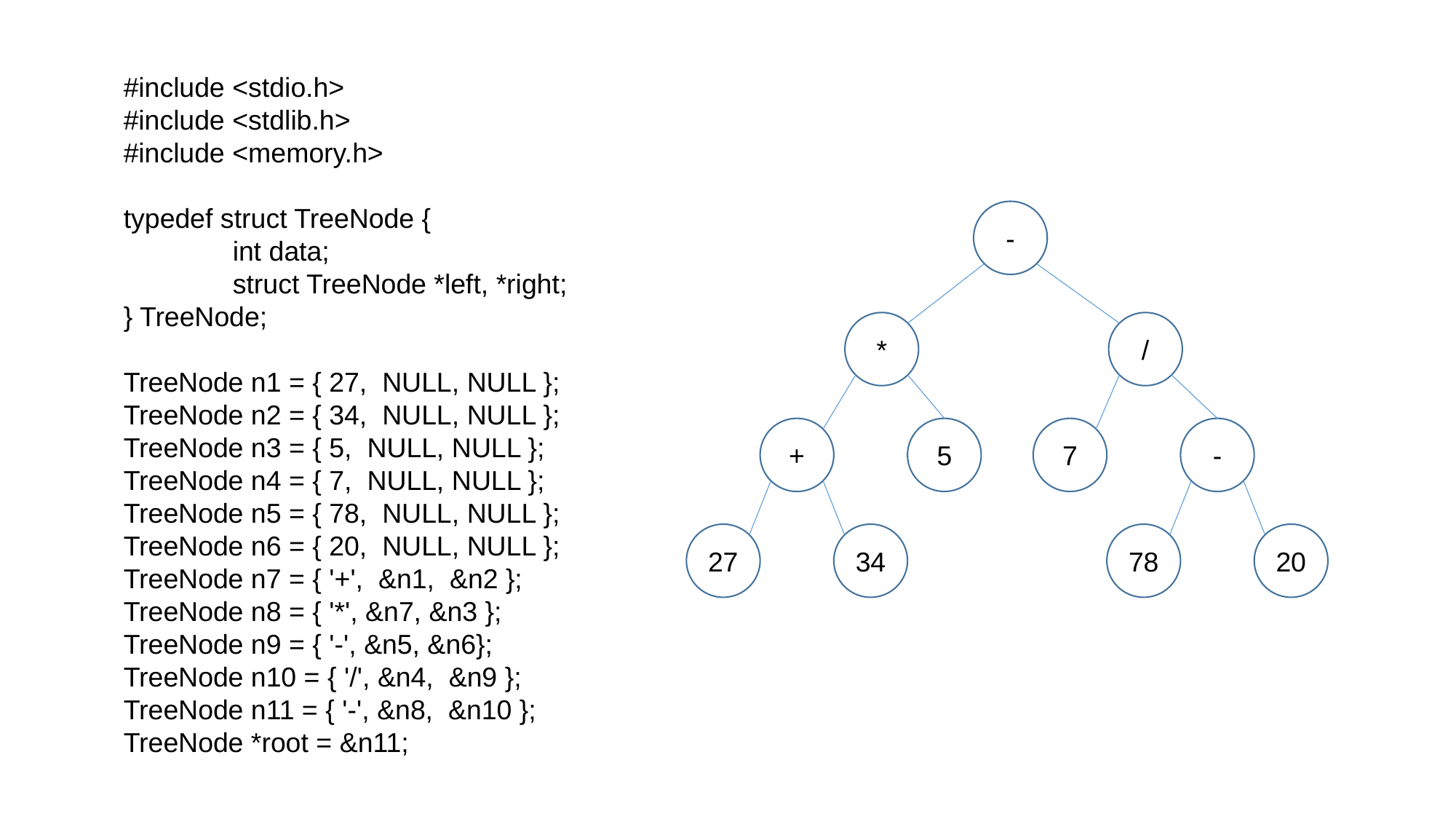

#include <stdio.h>
#include <stdlib.h>
#include <memory.h>

typedef struct TreeNode {
	int data;
	struct TreeNode *left, *right;
} TreeNode;

TreeNode n1 = { 27,  NULL, NULL };
TreeNode n2 = { 34,  NULL, NULL };
TreeNode n3 = { 5,  NULL, NULL };
TreeNode n4 = { 7,  NULL, NULL };
TreeNode n5 = { 78,  NULL, NULL };
TreeNode n6 = { 20,  NULL, NULL };
TreeNode n7 = { '+',  &n1,  &n2 };
TreeNode n8 = { '*', &n7, &n3 };
TreeNode n9 = { '-', &n5, &n6};
TreeNode n10 = { '/', &n4,  &n9 };
TreeNode n11 = { '-', &n8,  &n10 };
TreeNode *root = &n11;
-
*
+
5
27
34
/
7
-
78
20